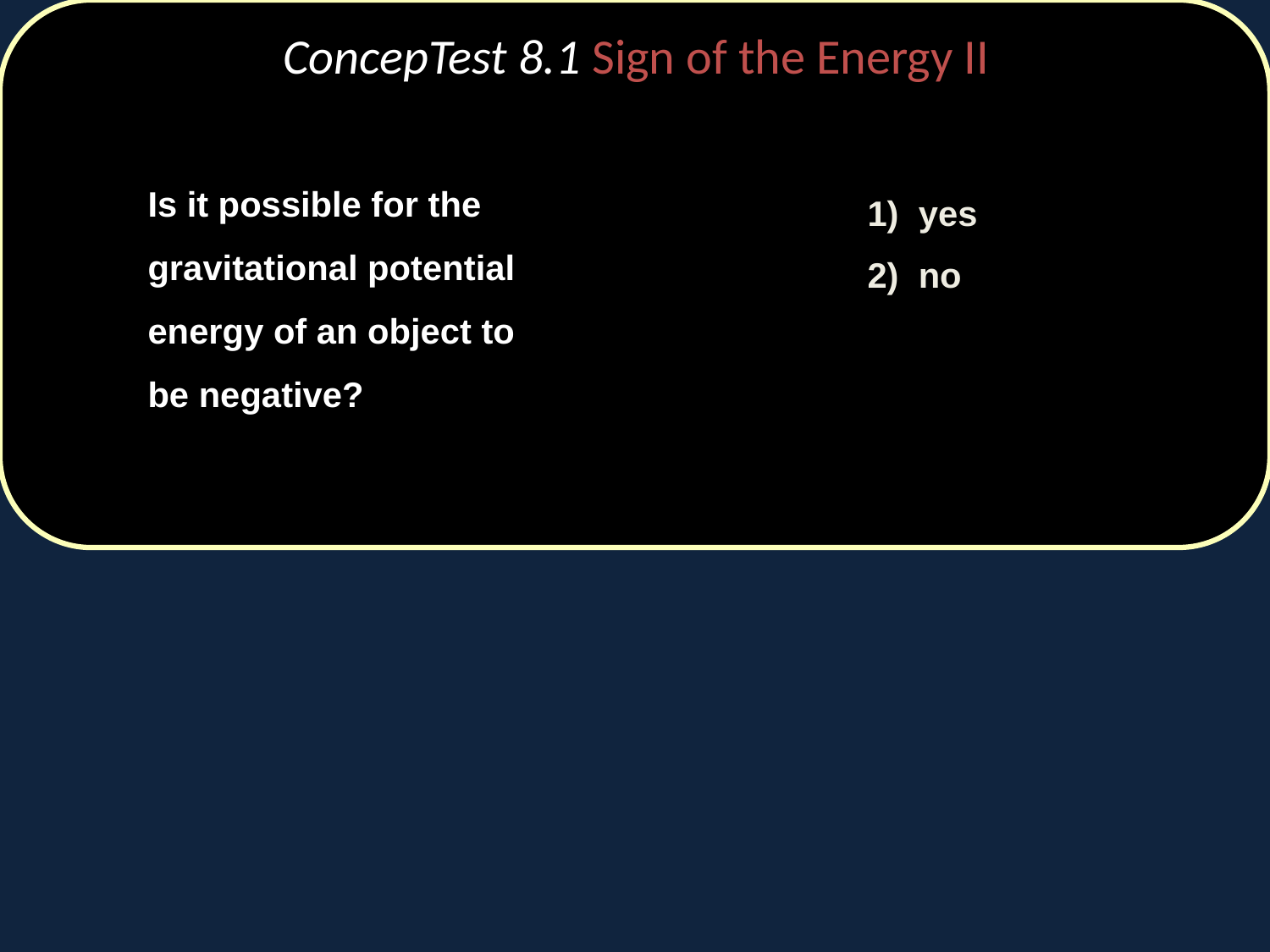

# ConcepTest 8.1 Sign of the Energy II
	Is it possible for the gravitational potential energy of an object to be negative?
	1)  yes
	2)  no